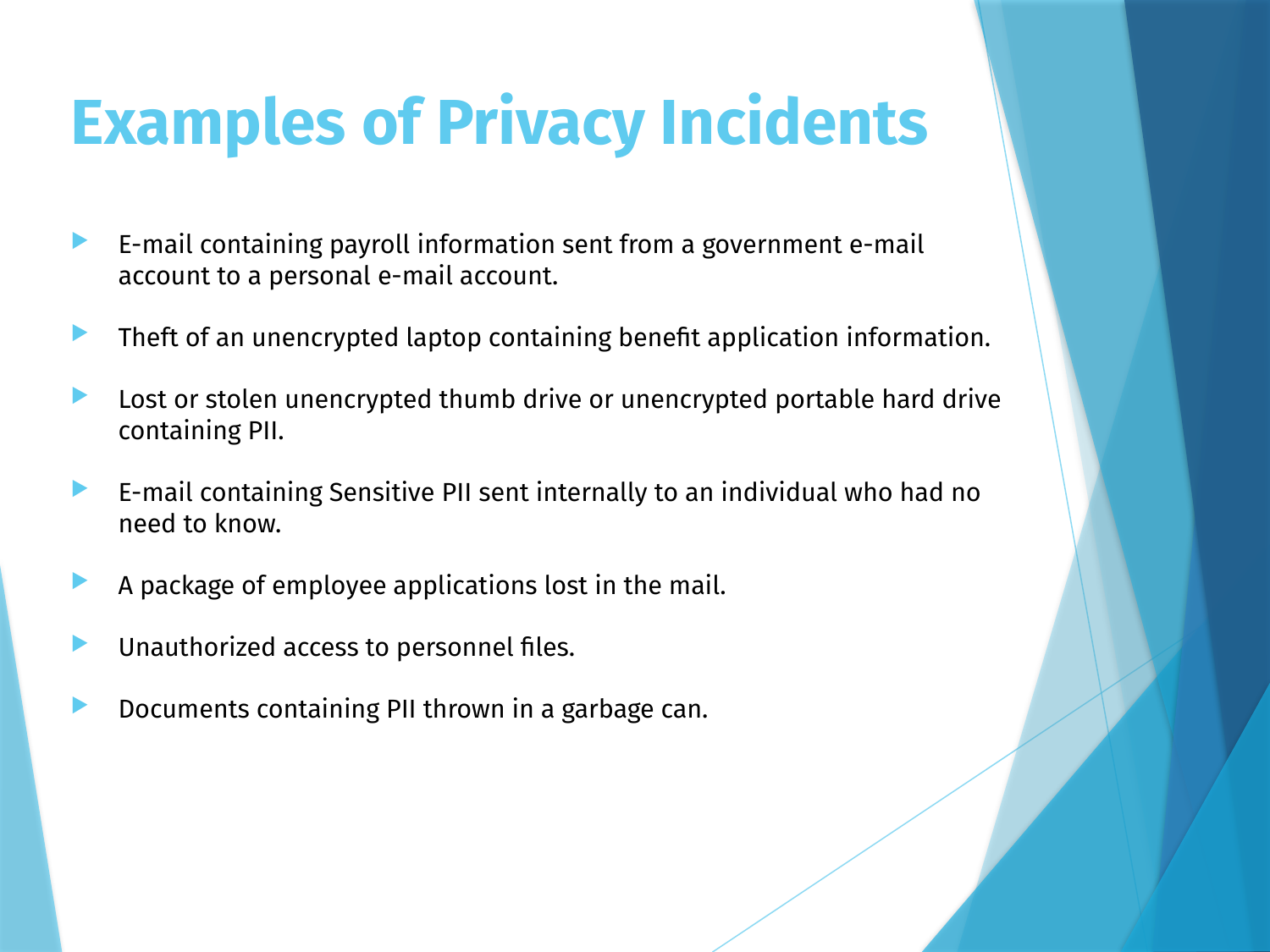

# Examples of Privacy Incidents

E-mail containing payroll information sent from a government e-mail account to a personal e-mail account.

Theft of an unencrypted laptop containing benefit application information.

Lost or stolen unencrypted thumb drive or unencrypted portable hard drive containing PII.

E-mail containing Sensitive PII sent internally to an individual who had no need to know.

A package of employee applications lost in the mail.

Unauthorized access to personnel files.

Documents containing PII thrown in a garbage can.